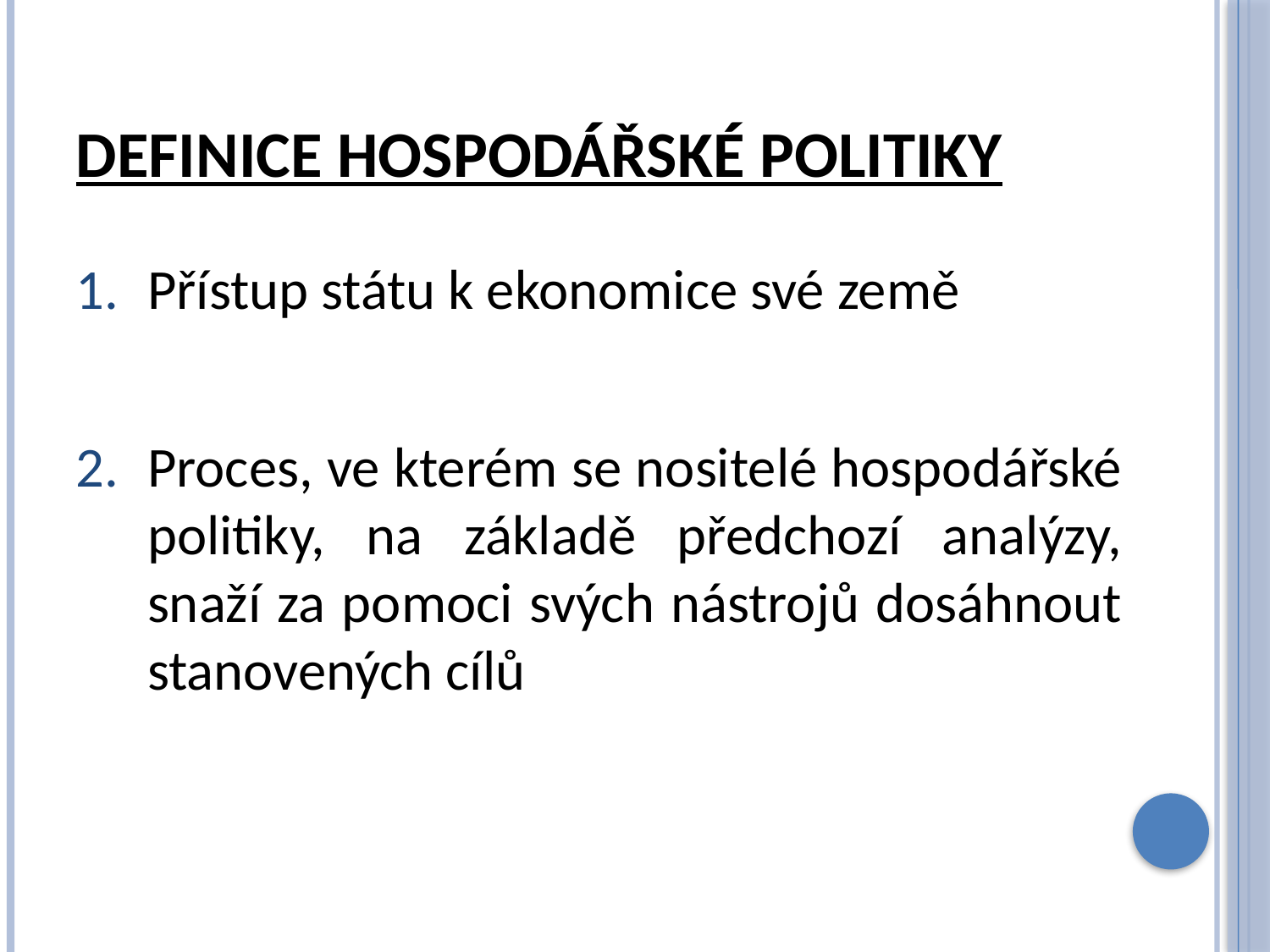

# Definice hospodářské politiky
Přístup státu k ekonomice své země

Proces, ve kterém se nositelé hospodářské politiky, na základě předchozí analýzy, snaží za pomoci svých nástrojů dosáhnout stanovených cílů